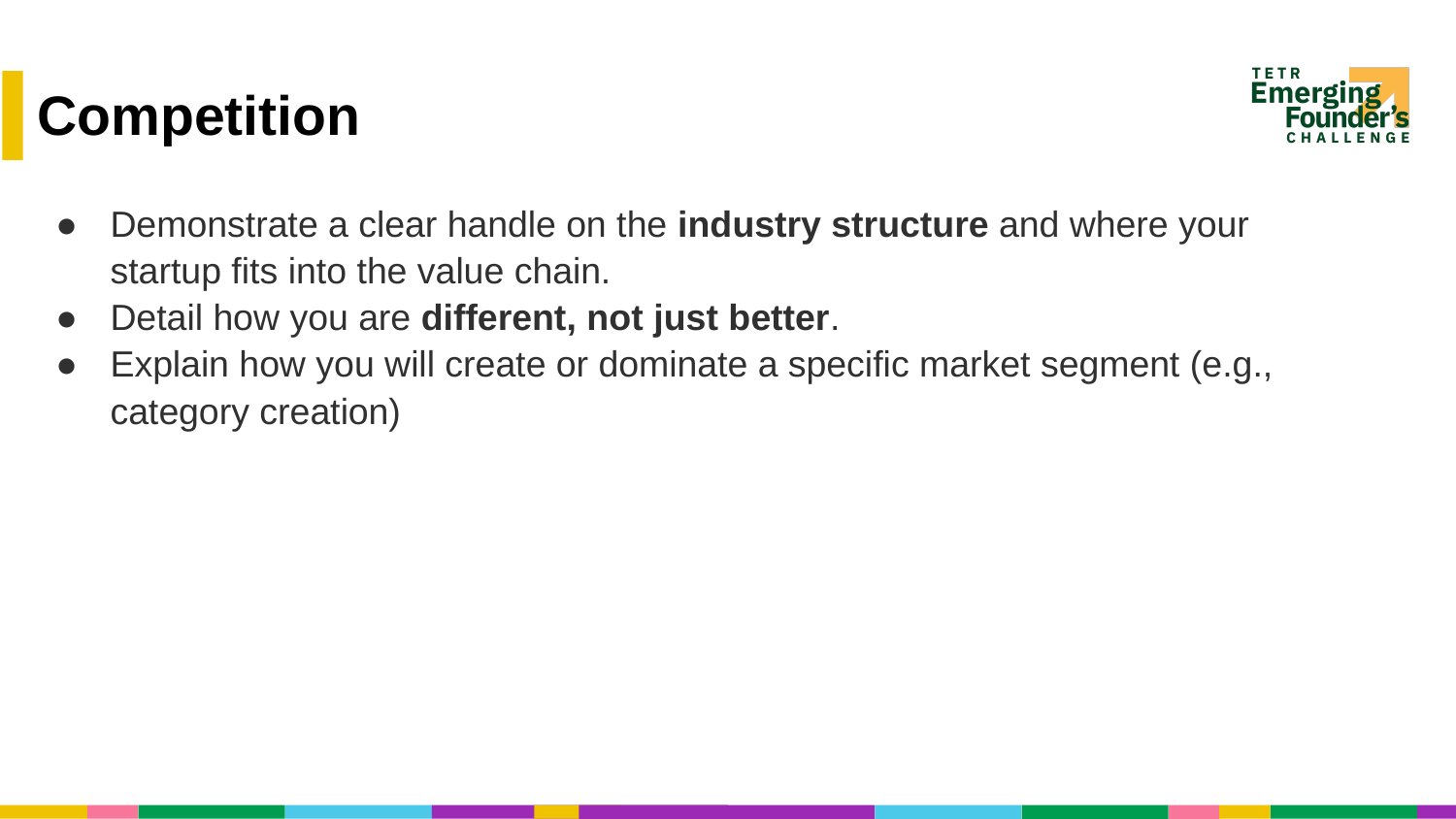

# Competition
Demonstrate a clear handle on the industry structure and where your startup fits into the value chain.
Detail how you are different, not just better.
Explain how you will create or dominate a specific market segment (e.g., category creation)